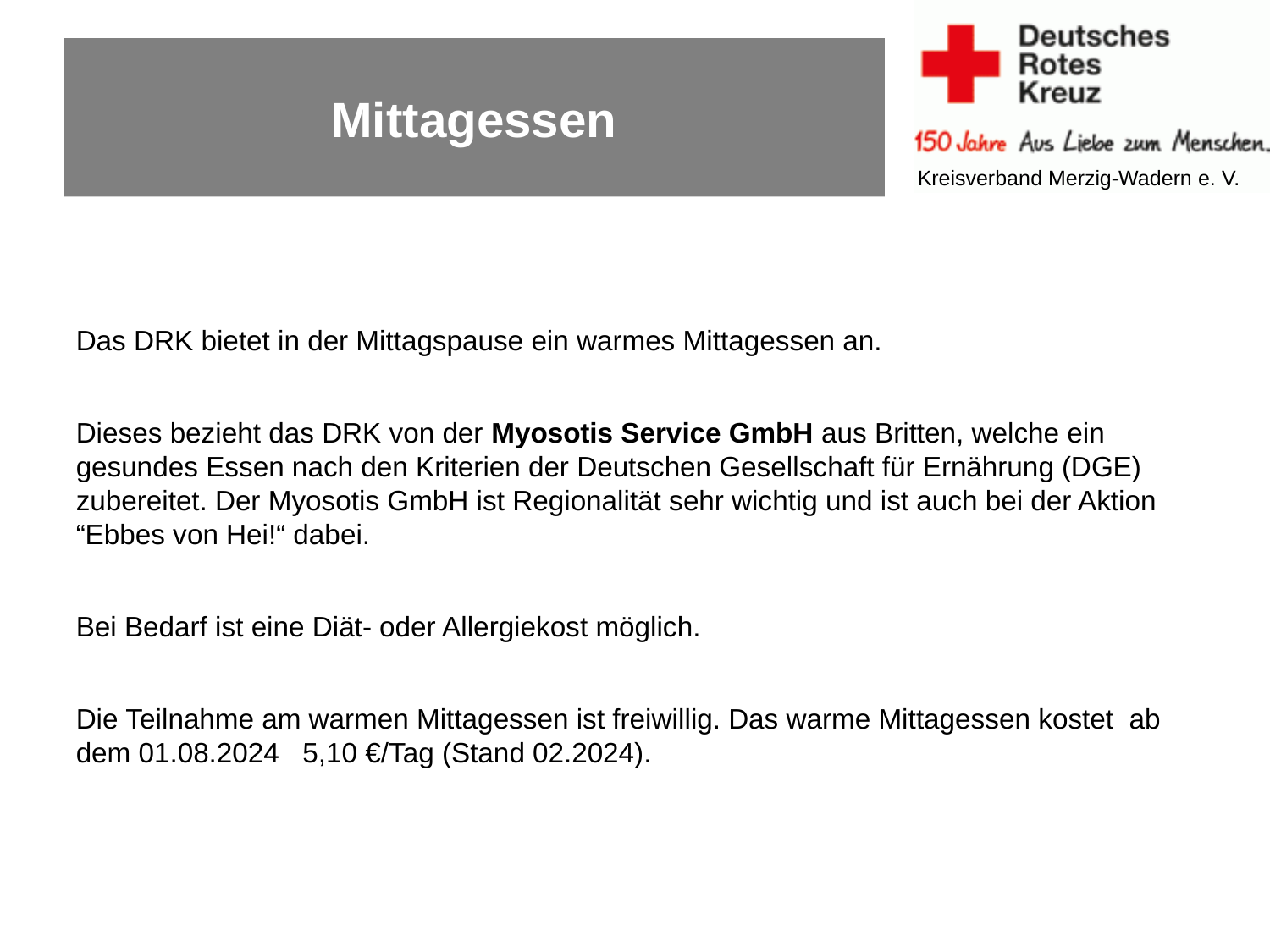

# Mittagessen
Das DRK bietet in der Mittagspause ein warmes Mittagessen an.

Dieses bezieht das DRK von der Myosotis Service GmbH aus Britten, welche ein gesundes Essen nach den Kriterien der Deutschen Gesellschaft für Ernährung (DGE) zubereitet. Der Myosotis GmbH ist Regionalität sehr wichtig und ist auch bei der Aktion “Ebbes von Hei!“ dabei.

Bei Bedarf ist eine Diät- oder Allergiekost möglich.

Die Teilnahme am warmen Mittagessen ist freiwillig. Das warme Mittagessen kostet  ab dem 01.08.2024   5,10 €/Tag (Stand 02.2024).